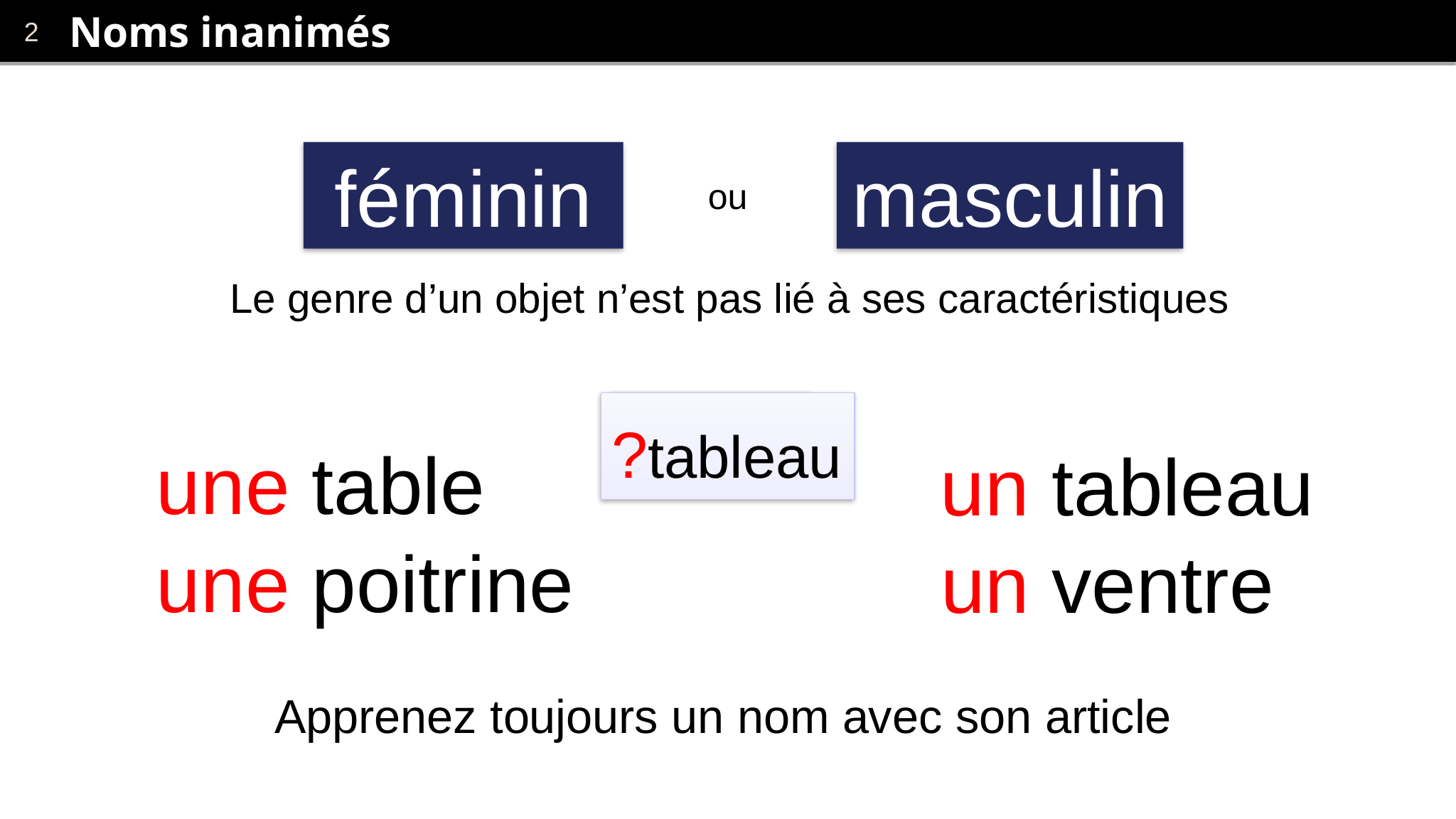

# Noms inanimés
féminin
masculin
ou
Le genre d’un objet n’est pas lié à ses caractéristiques
?tableau
?table
une table
un tableau
une poitrine
un ventre
Apprenez toujours un nom avec son article